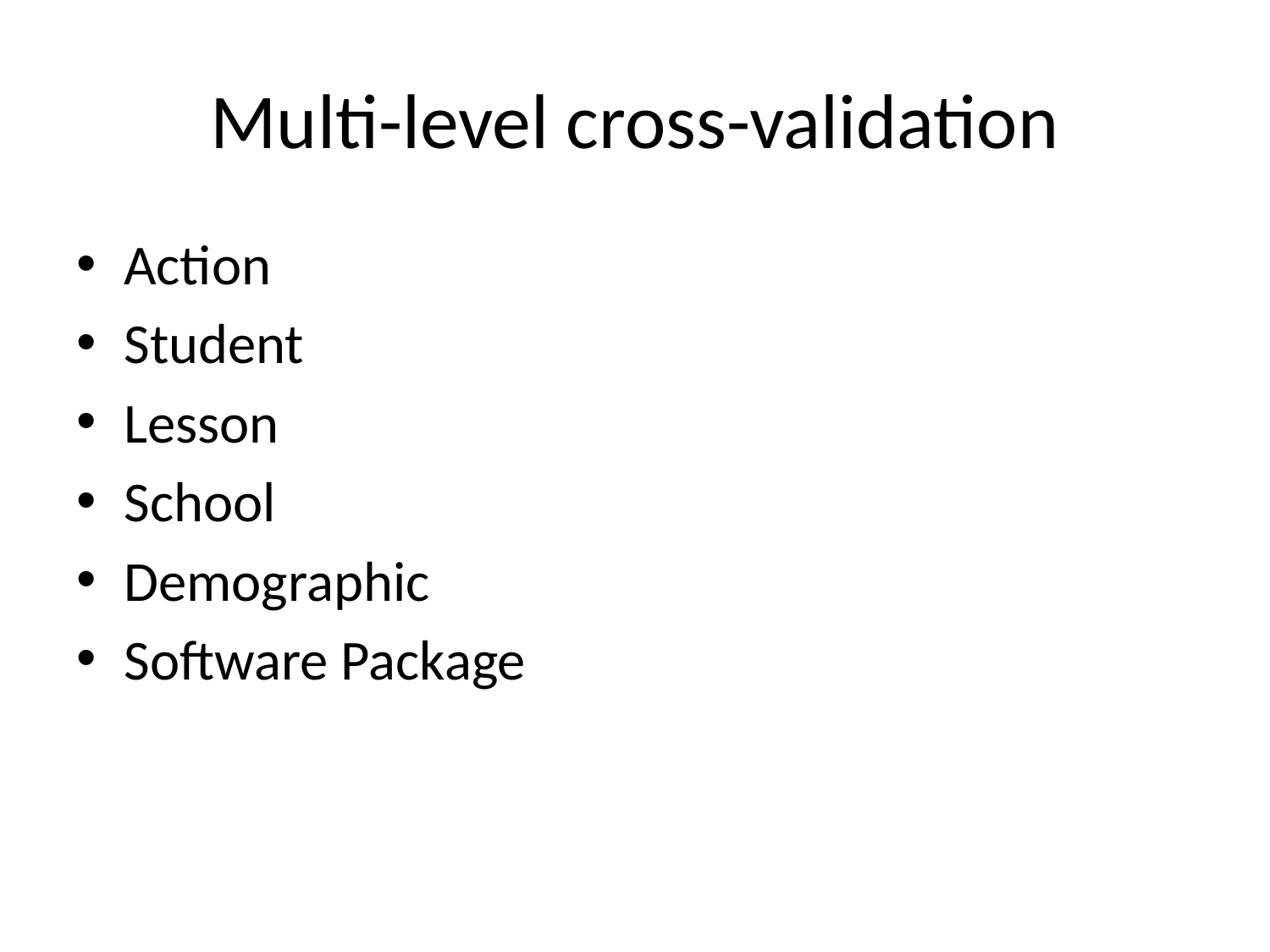

# Multi-level cross-validation
Action
Student
Lesson
School
Demographic
Software Package